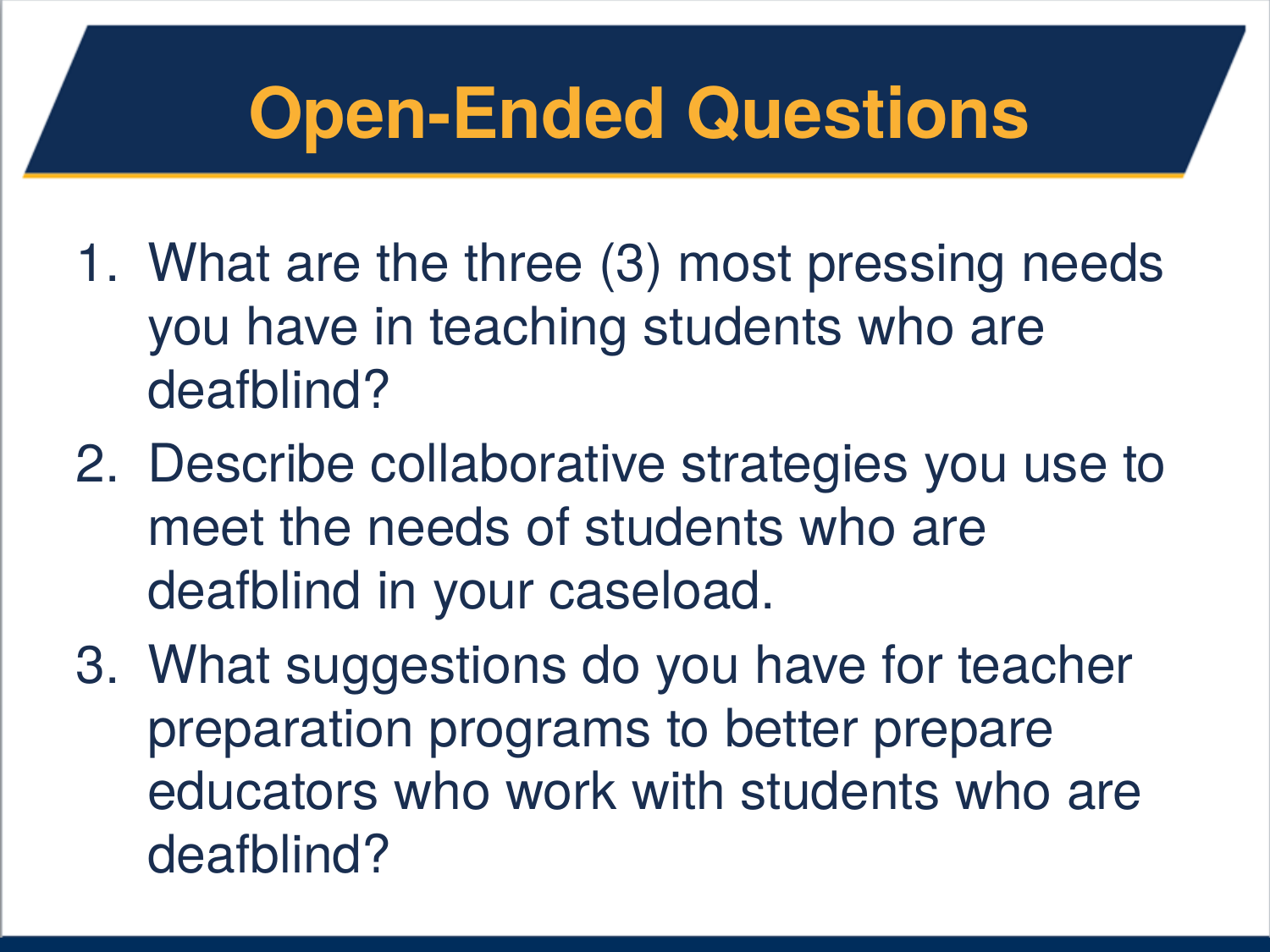

# Open-Ended Questions
What are the three (3) most pressing needs you have in teaching students who are deafblind?
Describe collaborative strategies you use to meet the needs of students who are deafblind in your caseload.
What suggestions do you have for teacher preparation programs to better prepare educators who work with students who are deafblind?